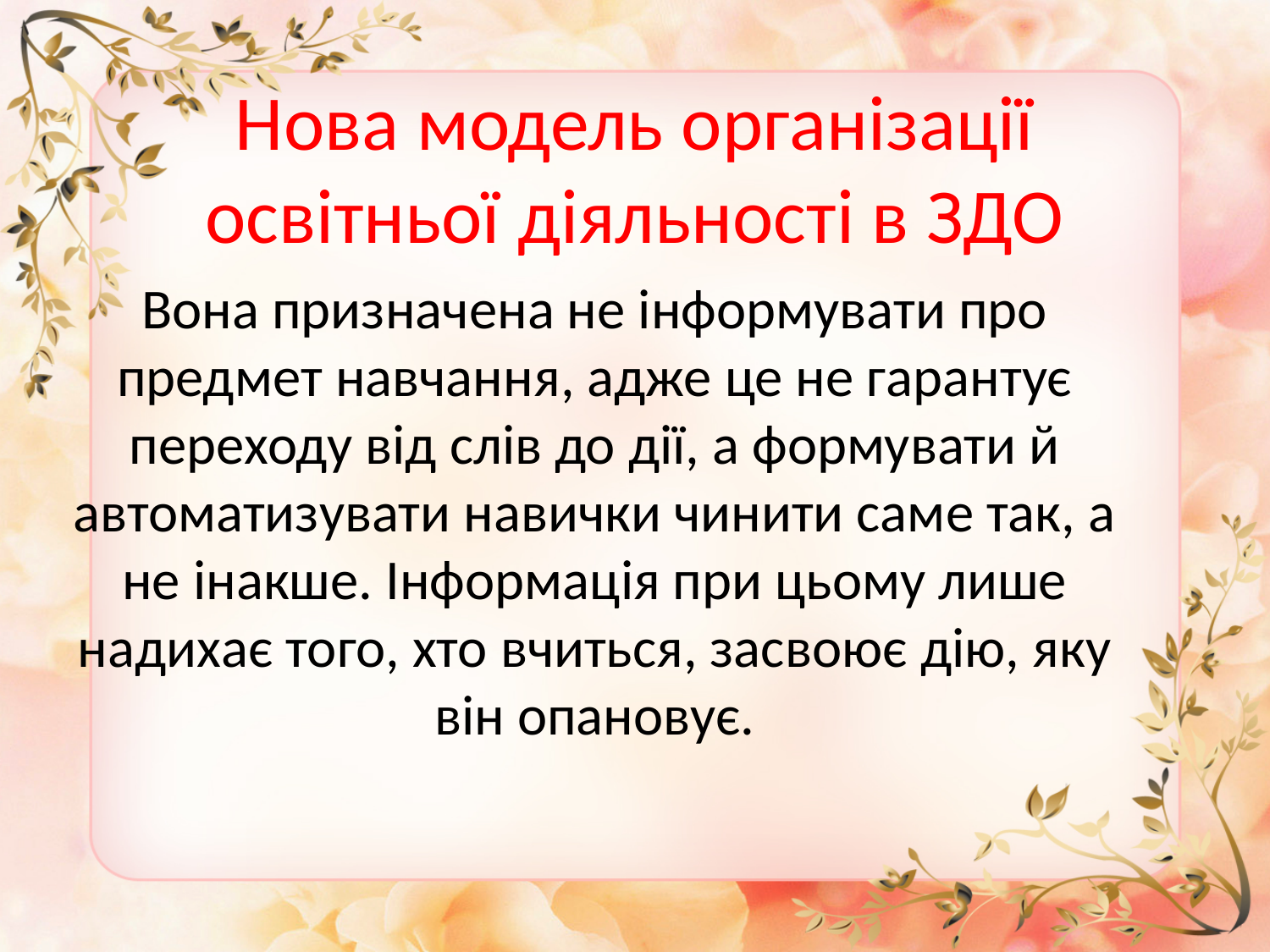

# Нова модель організації освітньої діяльності в ЗДО
Вона призначена не інформувати про предмет навчання, адже це не гарантує переходу від слів до дії, а формувати й автоматизувати навички чинити саме так, а не інакше. Інформація при цьому лише надихає того, хто вчиться, засвоює дію, яку він опановує.